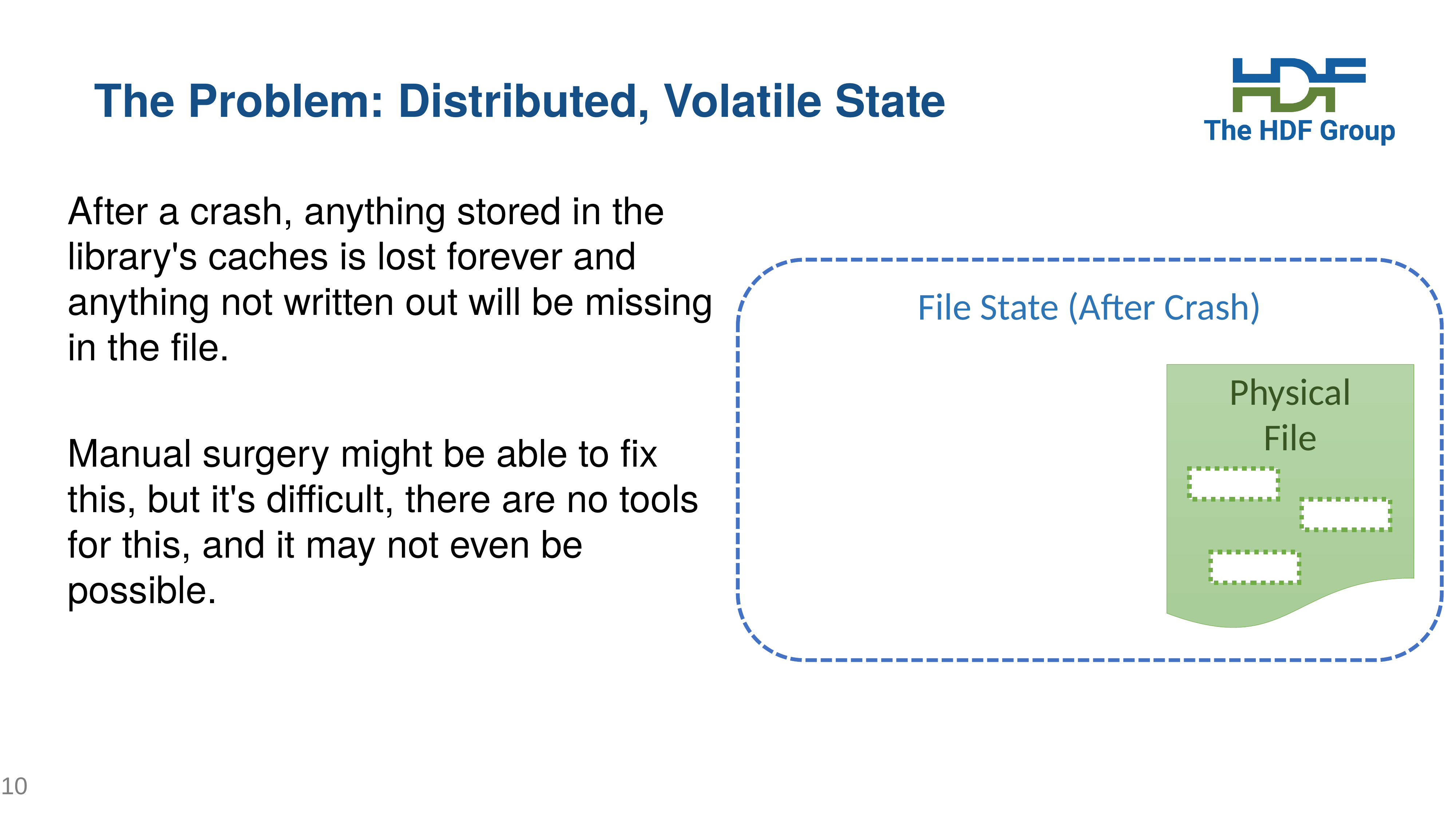

# The Problem: Distributed, Volatile State
After a crash, anything stored in the library's caches is lost forever and anything not written out will be missing in the file.

Manual surgery might be able to fix this, but it's difficult, there are no tools for this, and it may not even be possible.
File State (After Crash)
Physical
File